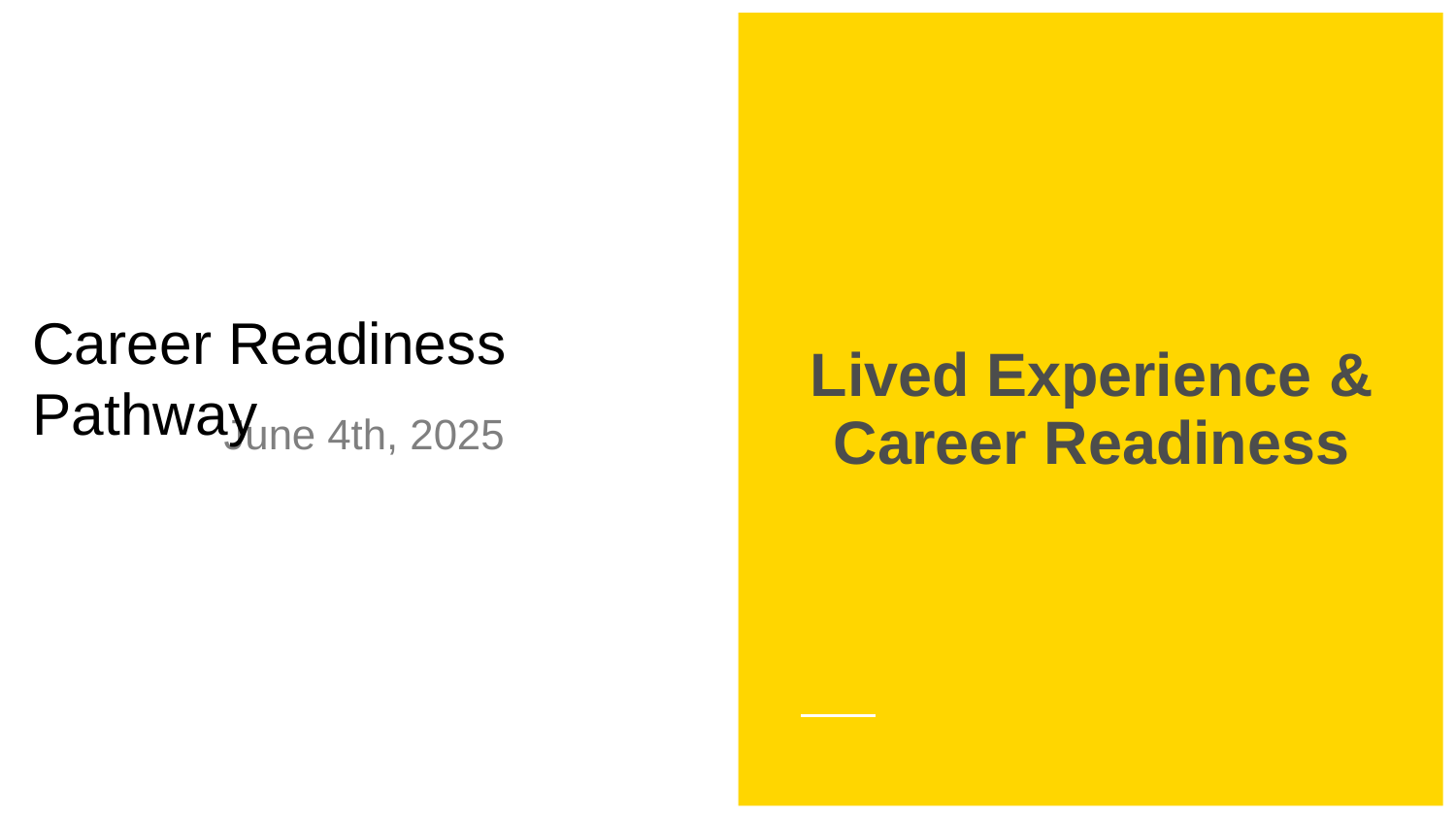

Lived Experience & Career Readiness
Career Readiness Pathway
June 4th, 2025